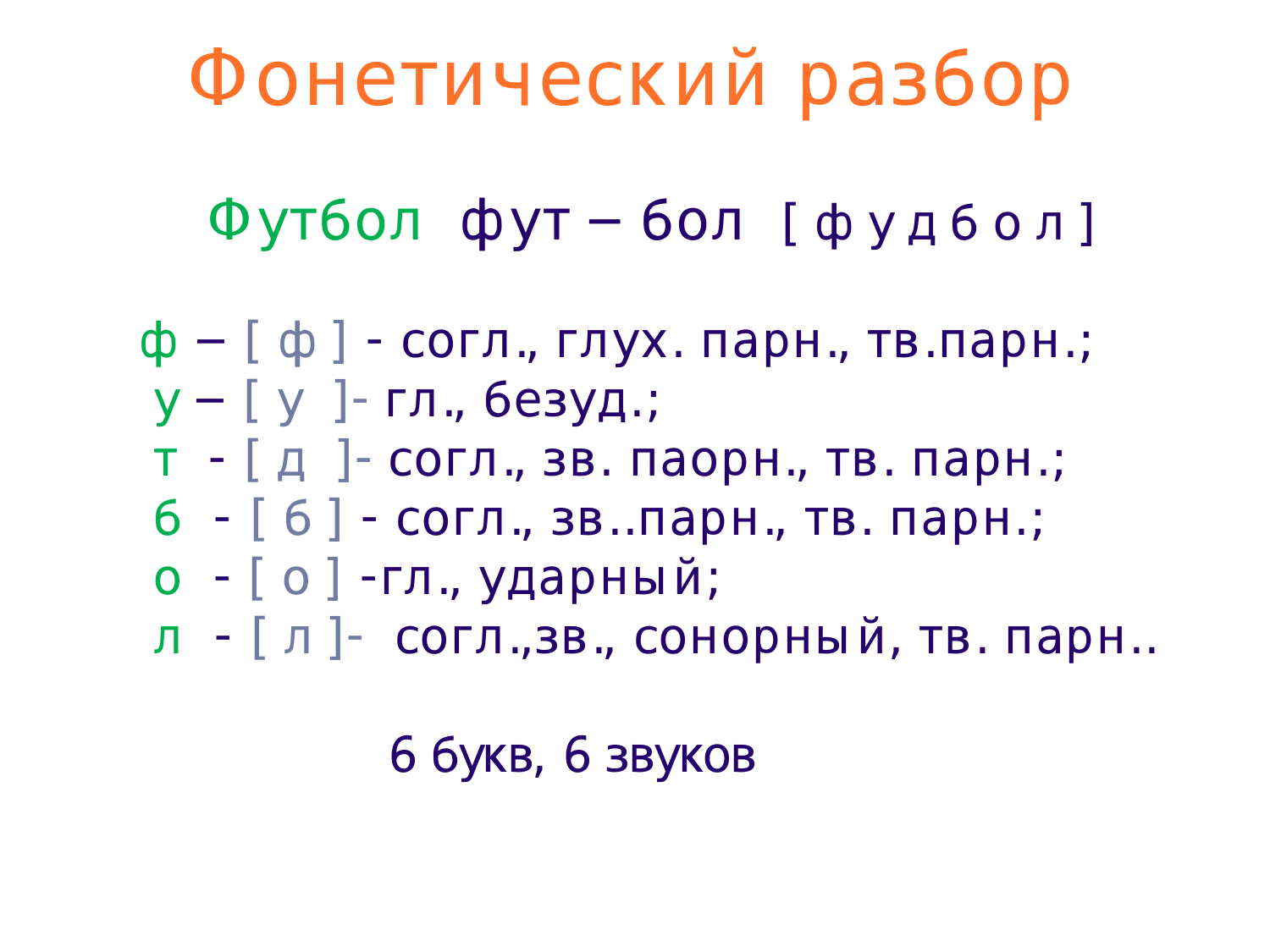

# Фонетический разбор
Футбол  фут – бол  [ ф у д б о л ]

ф – [ ф ] - согл., глух. парн., тв.парн.;
 у – [ у  ]- гл., безуд.;
 т  - [ д  ]- согл., зв. паорн., тв. парн.;
 б  - [ б ] - согл., зв..парн., тв. парн.;
 о  - [ о ] -гл., ударный;
 л  - [ л ]-  согл.,зв., сонорный, тв. парн..

 6 букв, 6 звуков.